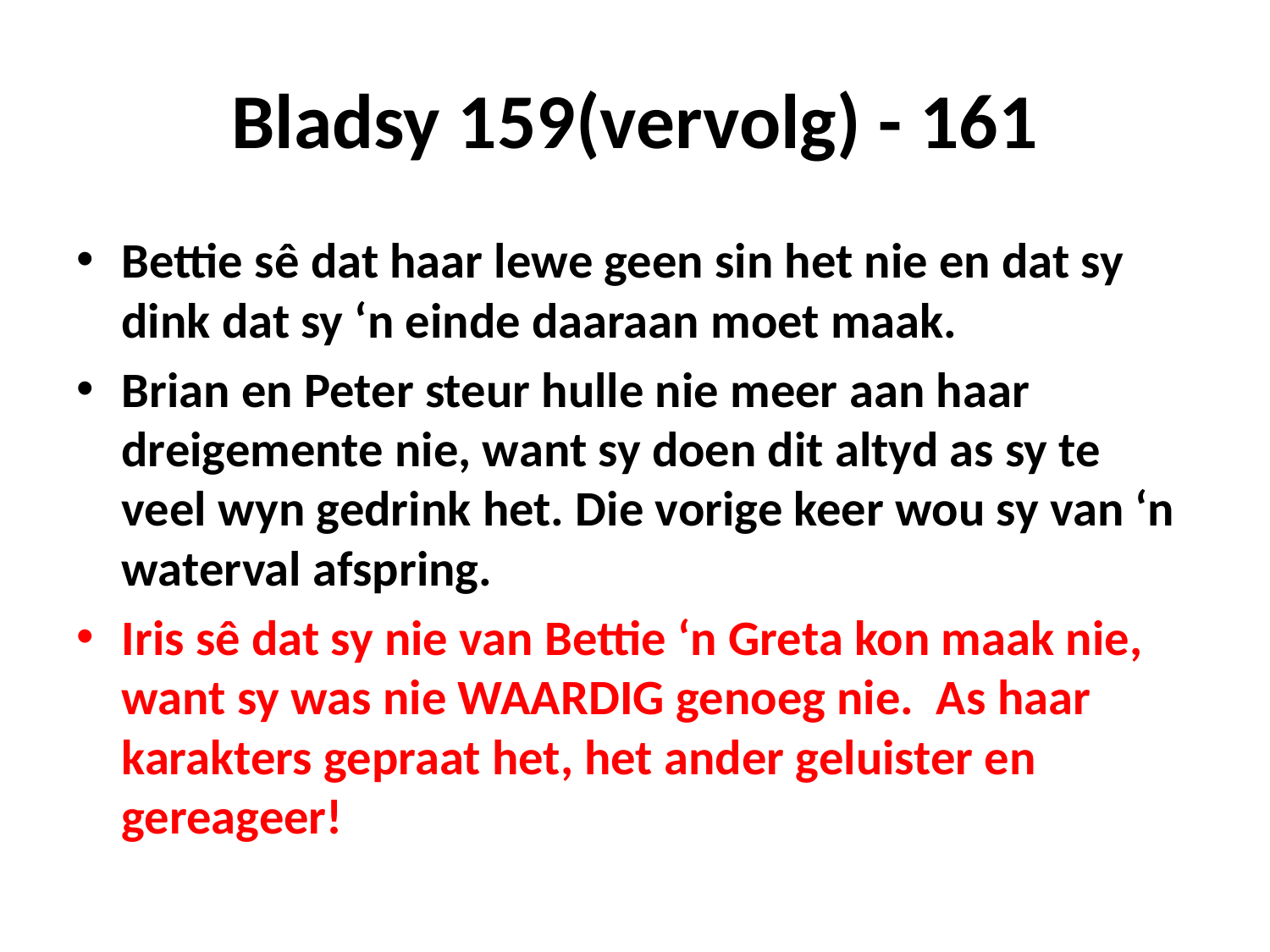

# Bladsy 159(vervolg) - 161
Bettie sê dat haar lewe geen sin het nie en dat sy dink dat sy ‘n einde daaraan moet maak.
Brian en Peter steur hulle nie meer aan haar dreigemente nie, want sy doen dit altyd as sy te veel wyn gedrink het. Die vorige keer wou sy van ‘n waterval afspring.
Iris sê dat sy nie van Bettie ‘n Greta kon maak nie, want sy was nie WAARDIG genoeg nie.  As haar karakters gepraat het, het ander geluister en gereageer!